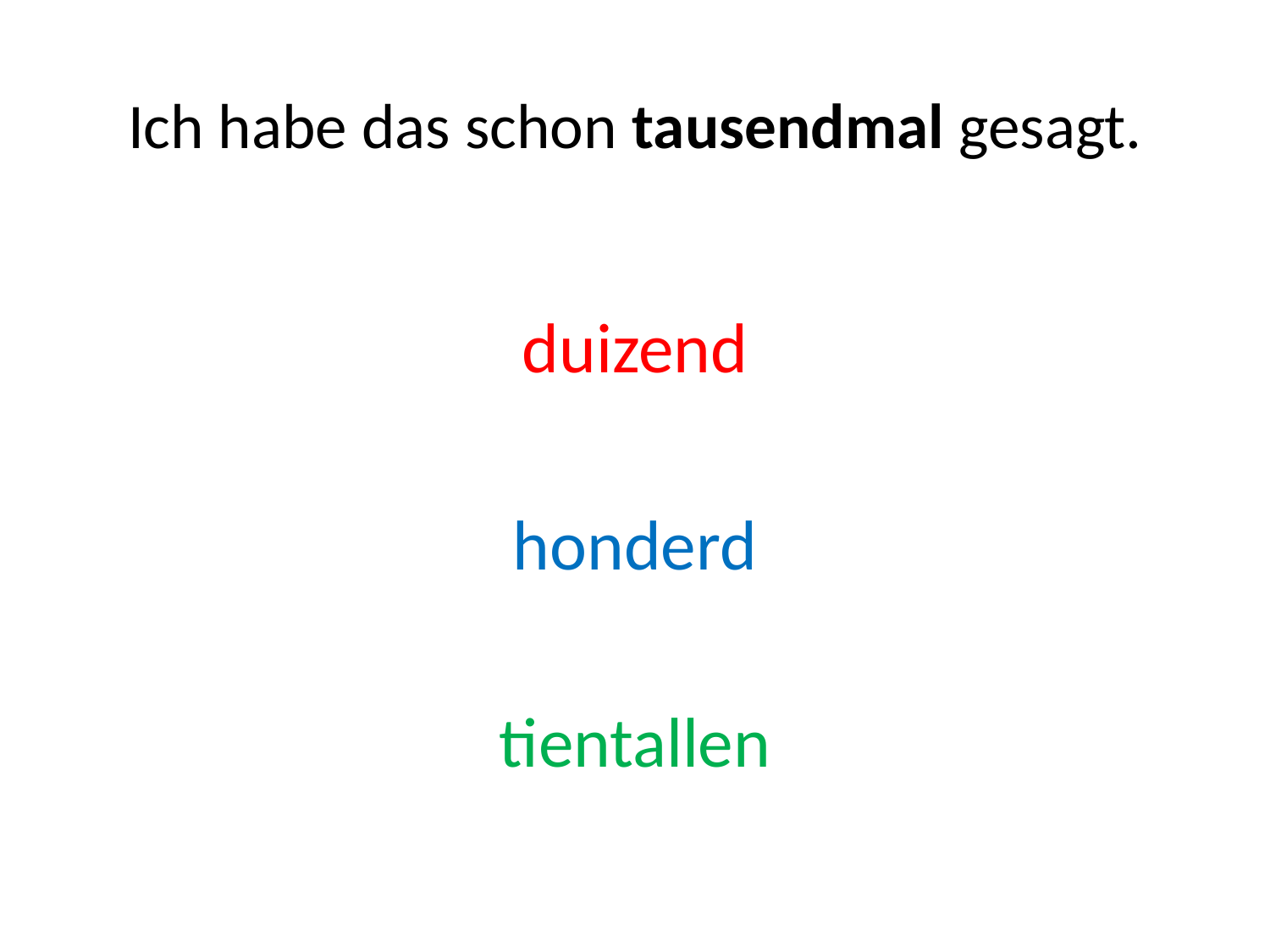

# Ich habe das schon tausendmal gesagt.
duizend

honderd

tientallen